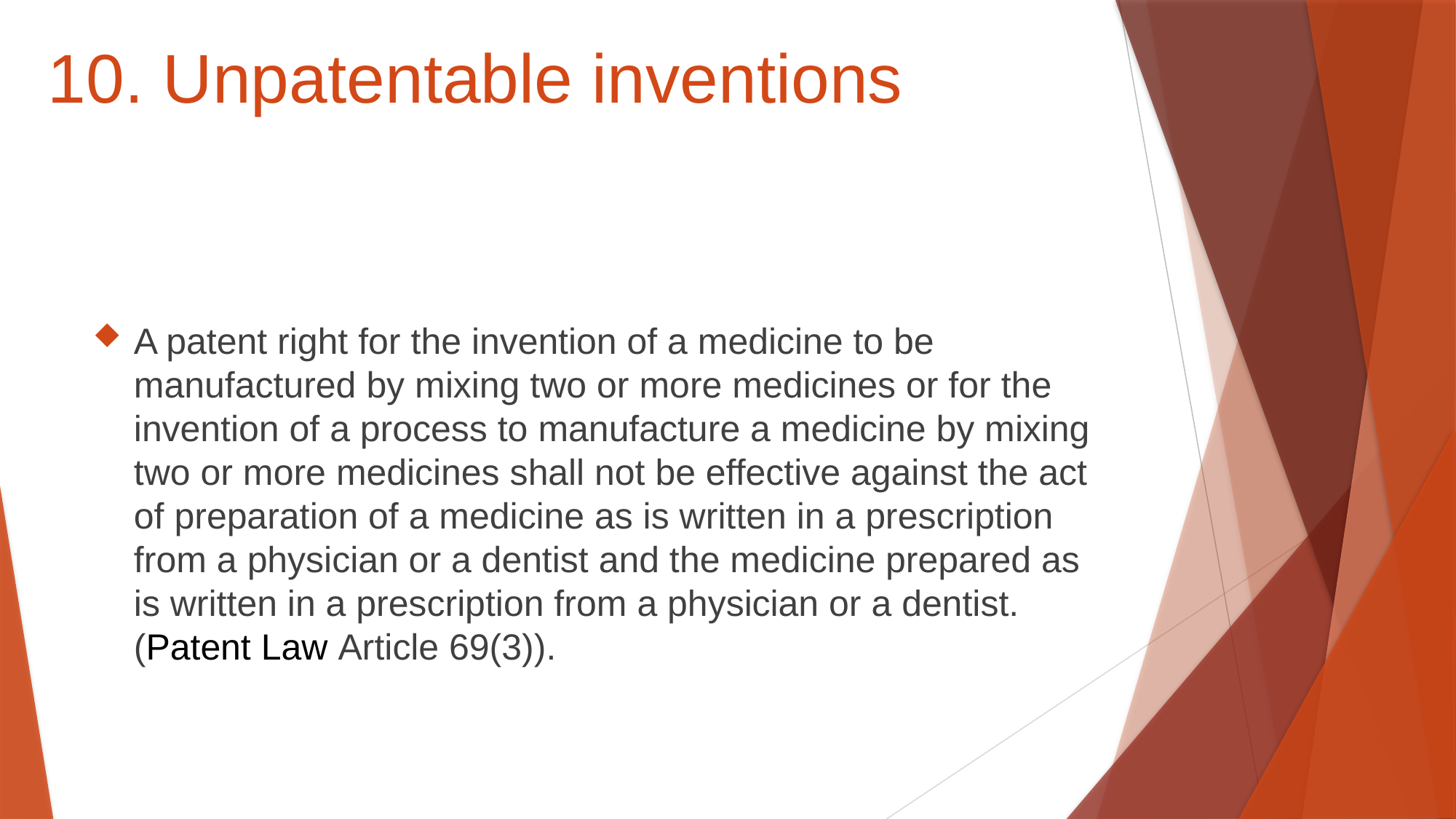

# 10. Unpatentable inventions
A patent right for the invention of a medicine to be manufactured by mixing two or more medicines or for the invention of a process to manufacture a medicine by mixing two or more medicines shall not be effective against the act of preparation of a medicine as is written in a prescription from a physician or a dentist and the medicine prepared as is written in a prescription from a physician or a dentist.(Patent Law Article 69(3)).